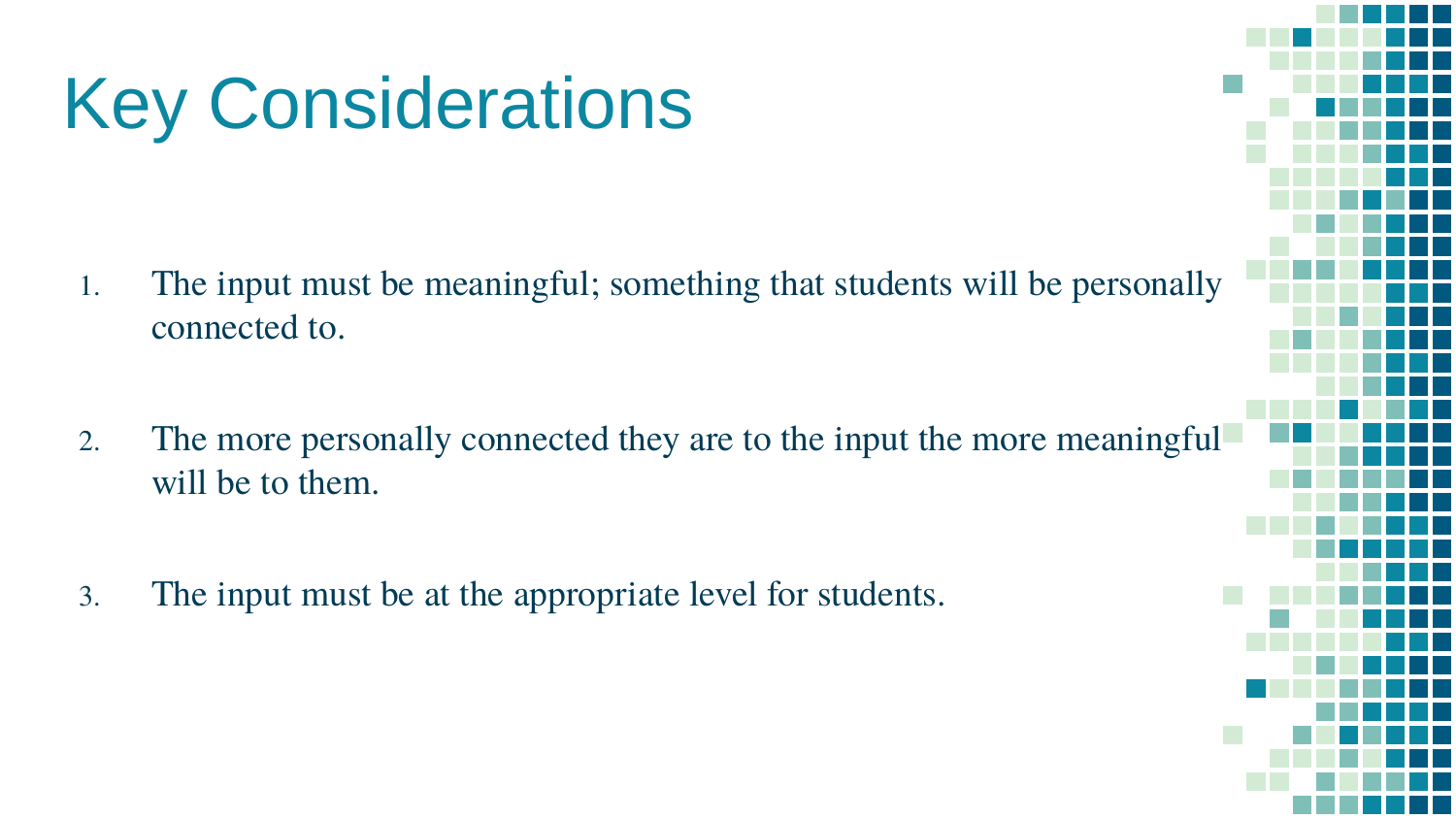

# Key Considerations
The input must be meaningful; something that students will be personally connected to.

The more personally connected they are to the input the more meaningful will be to them.

The input must be at the appropriate level for students.